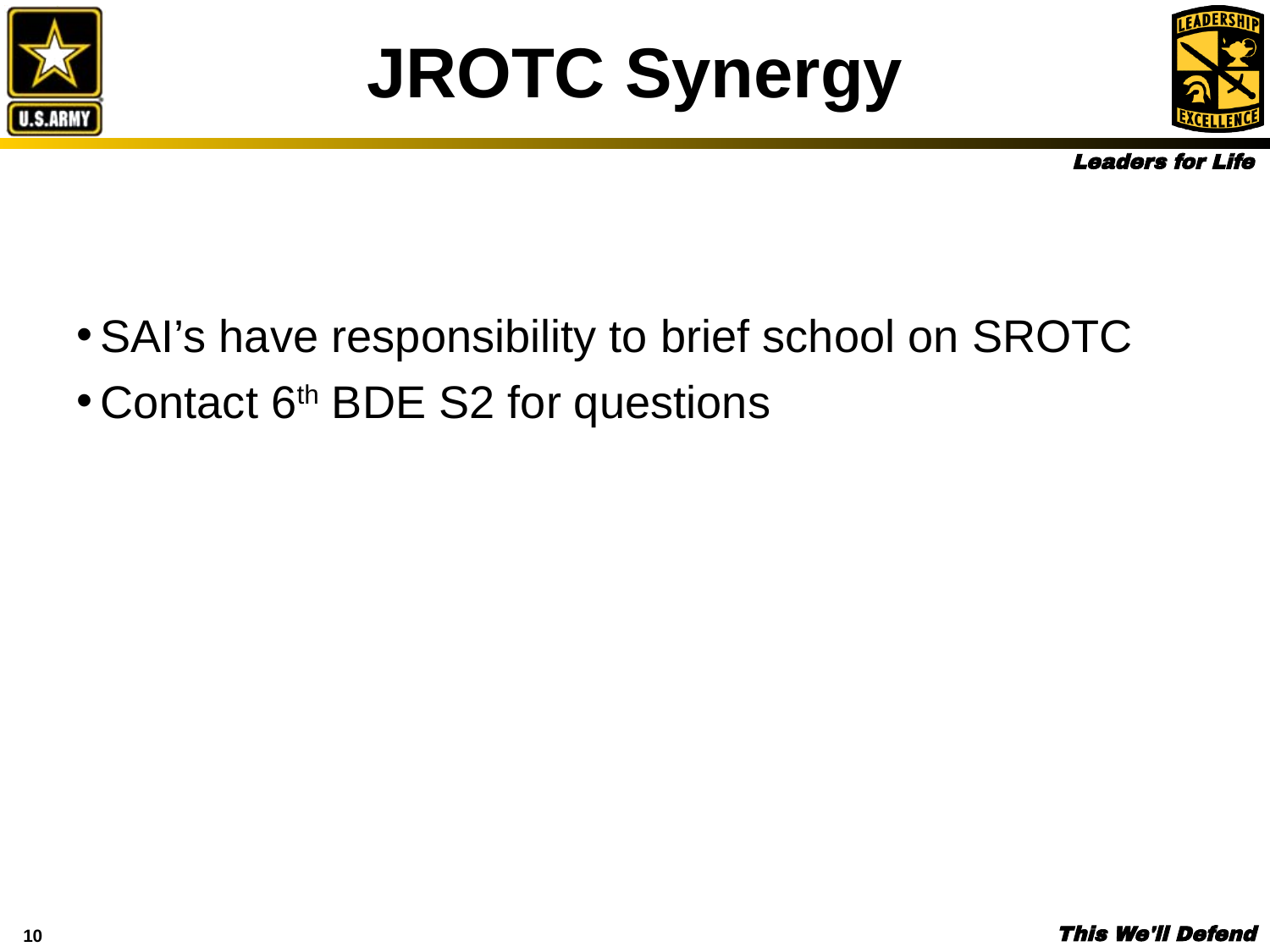

# JROTC Synergy

SAI’s have responsibility to brief school on SROTC
Contact 6th BDE S2 for questions